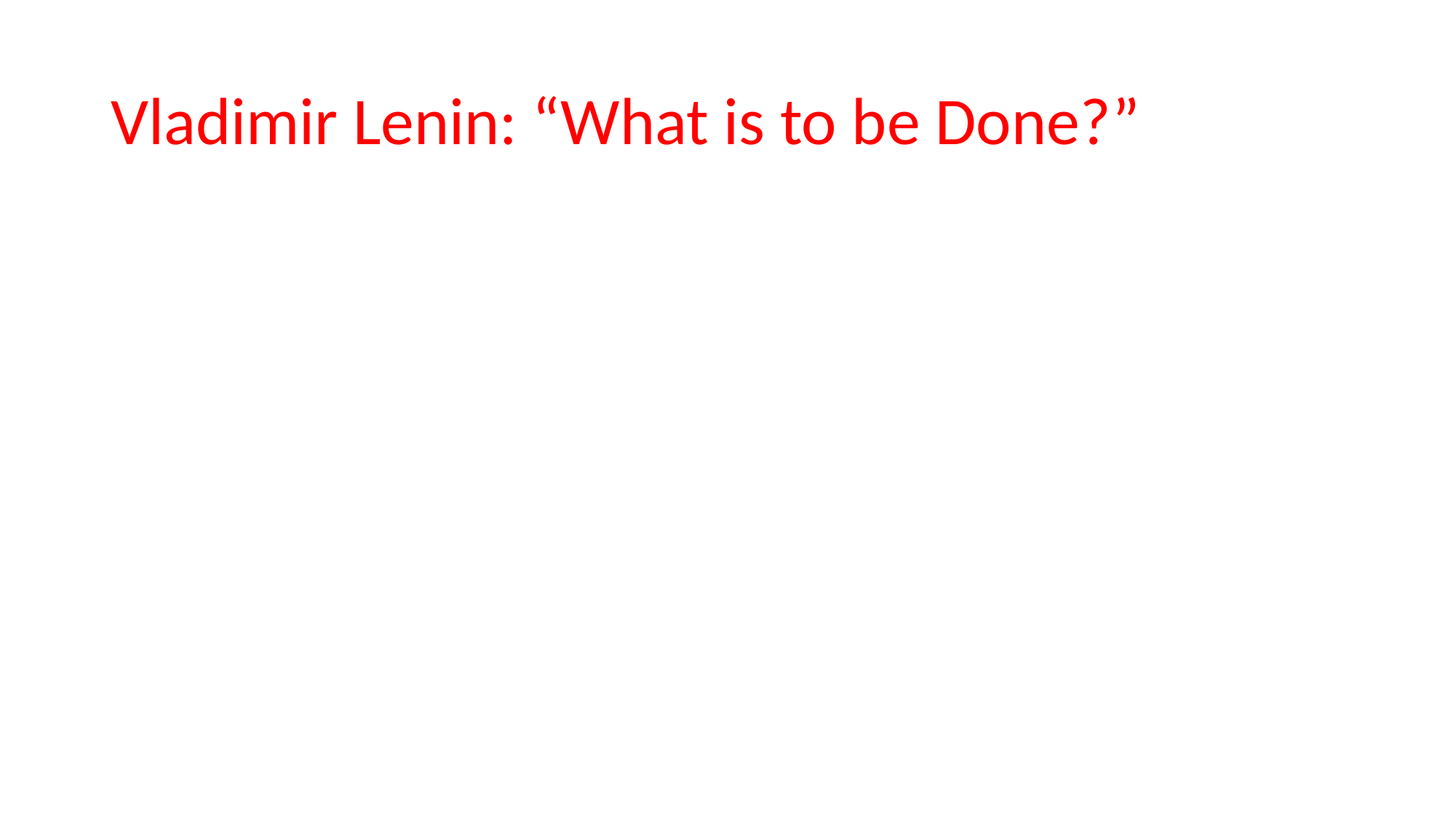

# Vladimir Lenin: “What is to be Done?”